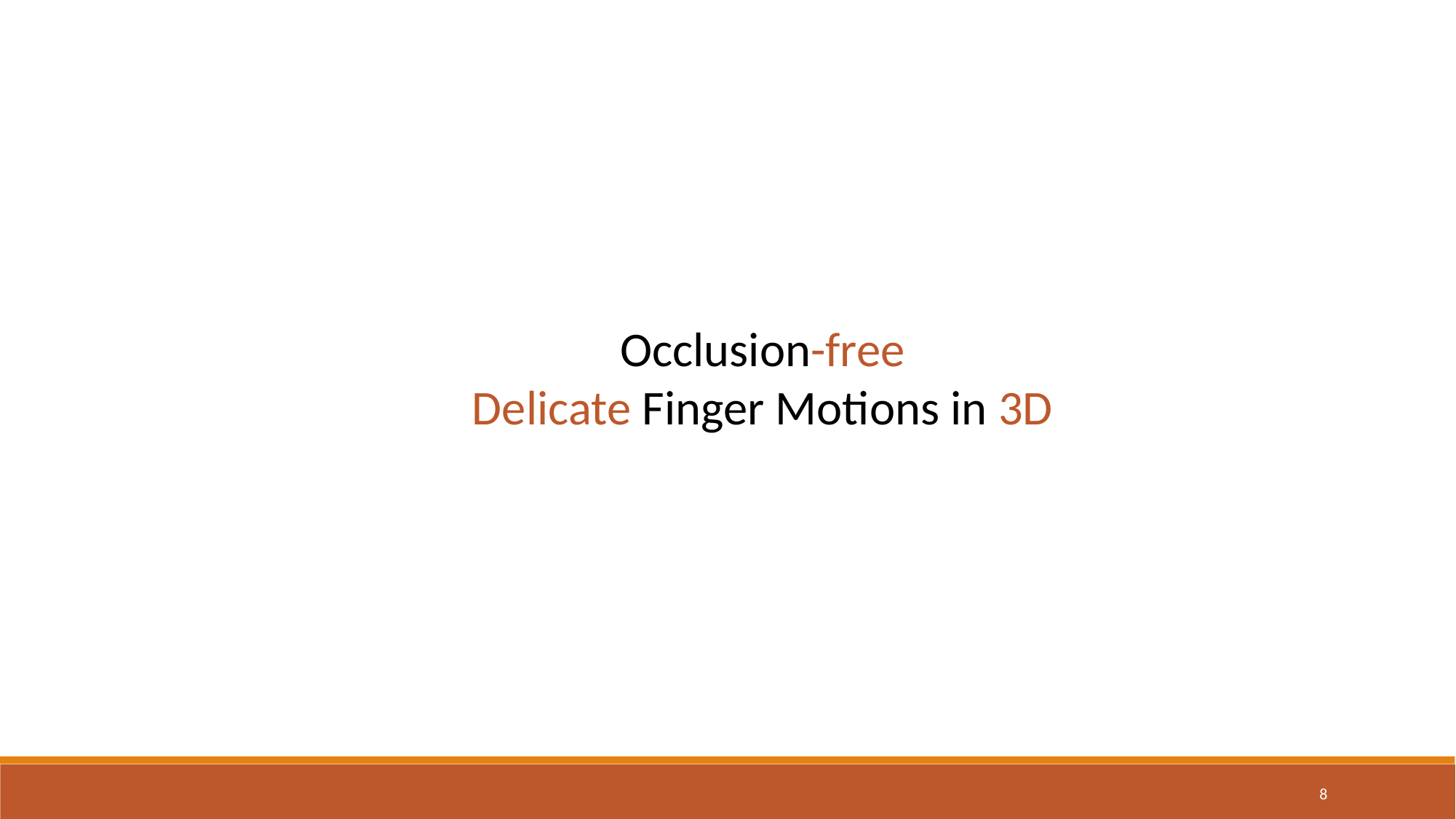

Occlusion-free
Delicate Finger Motions in 3D
8